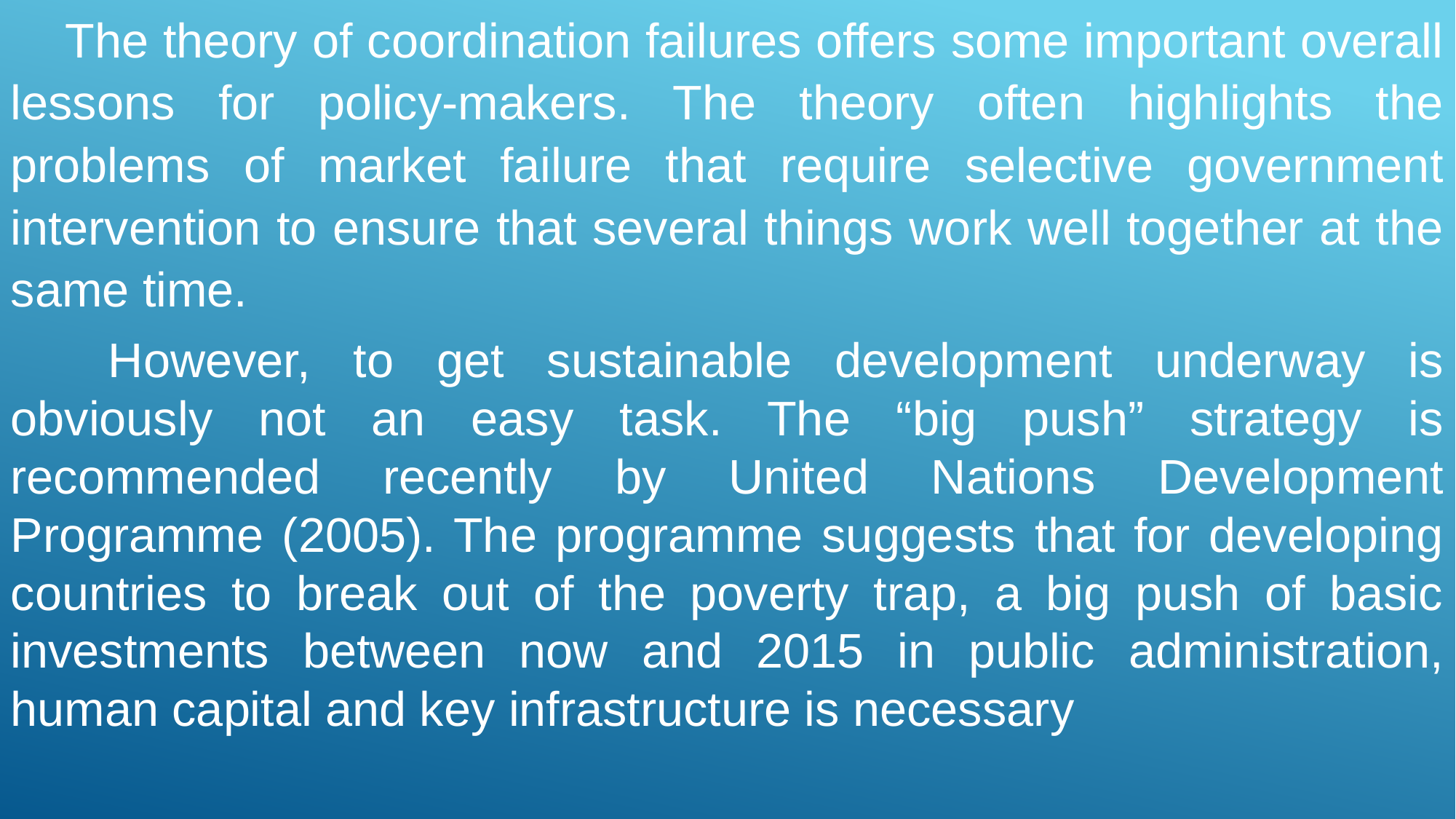

The theory of coordination failures offers some important overall lessons for policy-makers. The theory often highlights the problems of market failure that require selective government intervention to ensure that several things work well together at the same time.
 However, to get sustainable development underway is obviously not an easy task. The “big push” strategy is recommended recently by United Nations Development Programme (2005). The programme suggests that for developing countries to break out of the poverty trap, a big push of basic investments between now and 2015 in public administration, human capital and key infrastructure is necessary